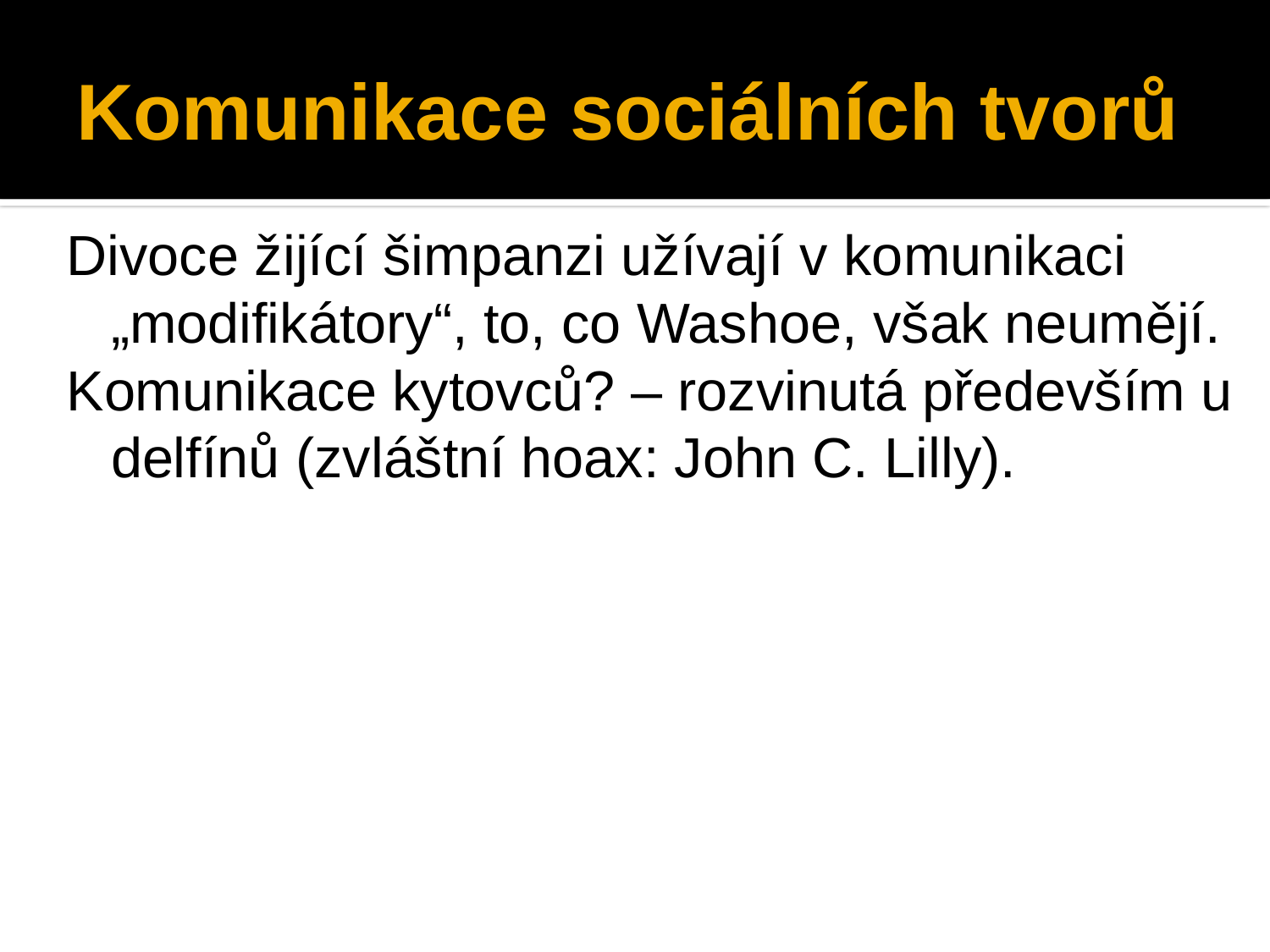

# Komunikace sociálních tvorů
Divoce žijící šimpanzi užívají v komunikaci „modifikátory“, to, co Washoe, však neumějí.
Komunikace kytovců? – rozvinutá především u delfínů (zvláštní hoax: John C. Lilly).